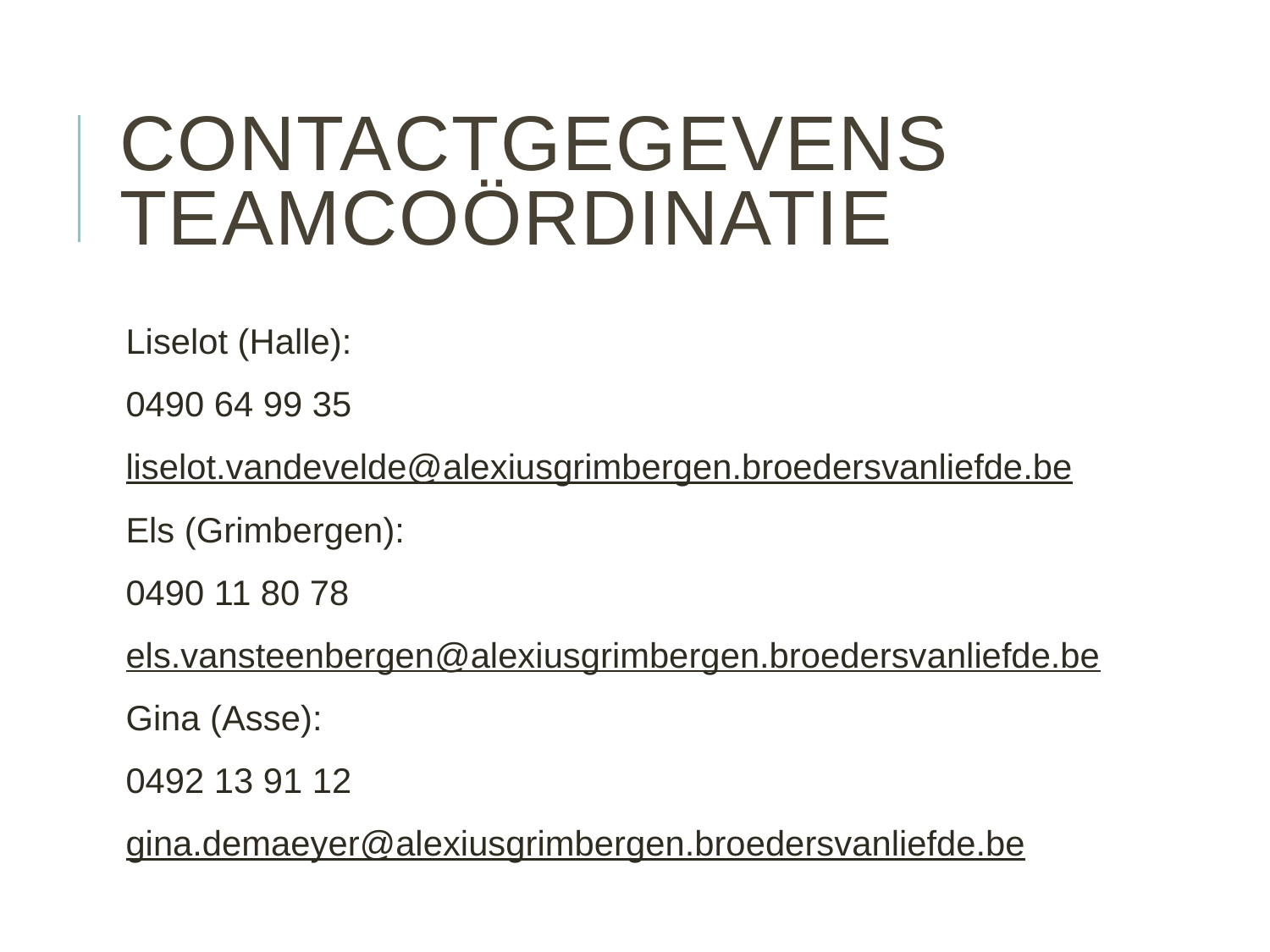

# Contactgegevens teamcoördinatie
Liselot (Halle):
0490 64 99 35
liselot.vandevelde@alexiusgrimbergen.broedersvanliefde.be
Els (Grimbergen):
0490 11 80 78
els.vansteenbergen@alexiusgrimbergen.broedersvanliefde.be
Gina (Asse):
0492 13 91 12
gina.demaeyer@alexiusgrimbergen.broedersvanliefde.be